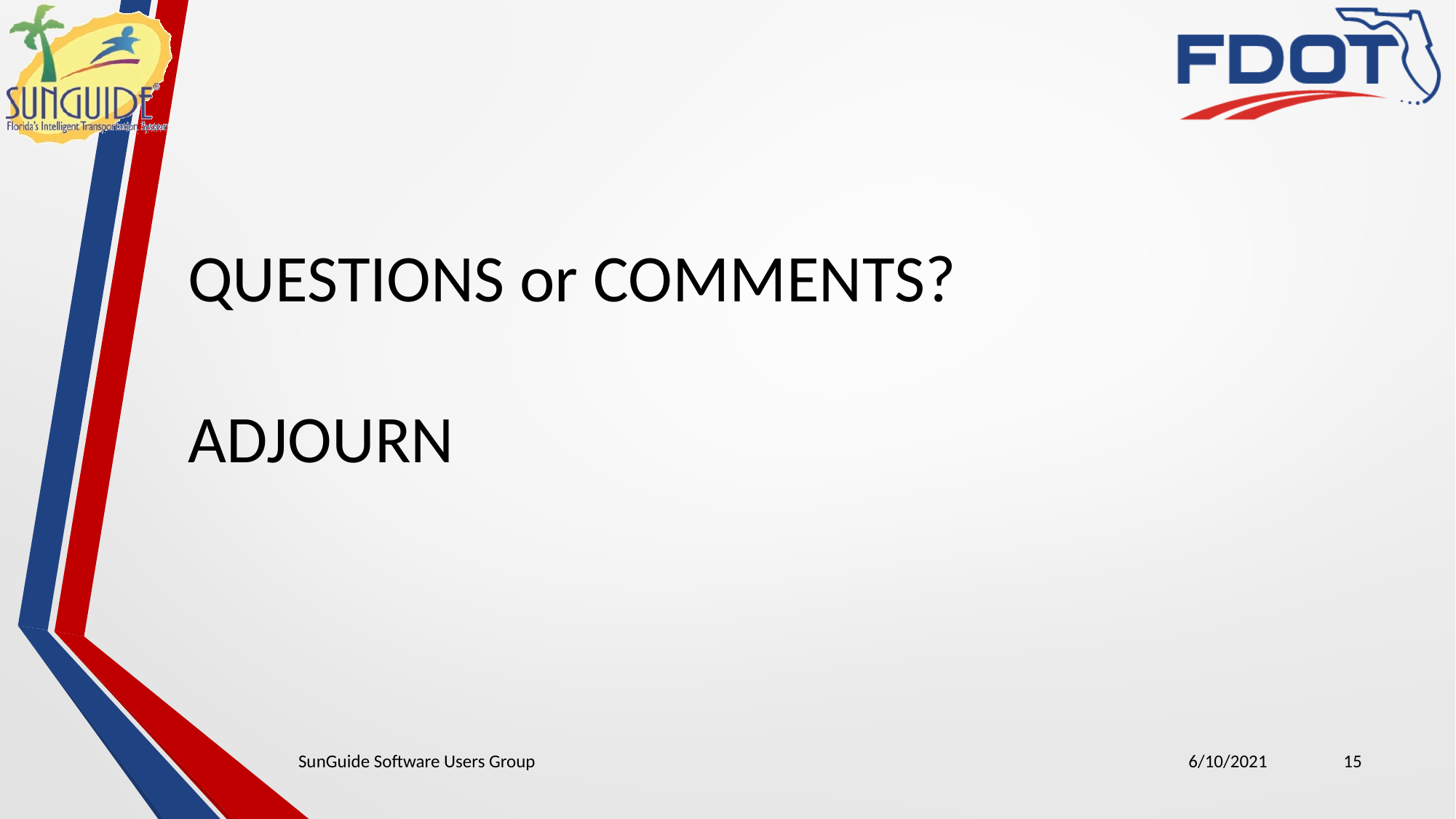

QUESTIONS or COMMENTS?

ADJOURN

SunGuide Software Users Group
6/10/2021
15